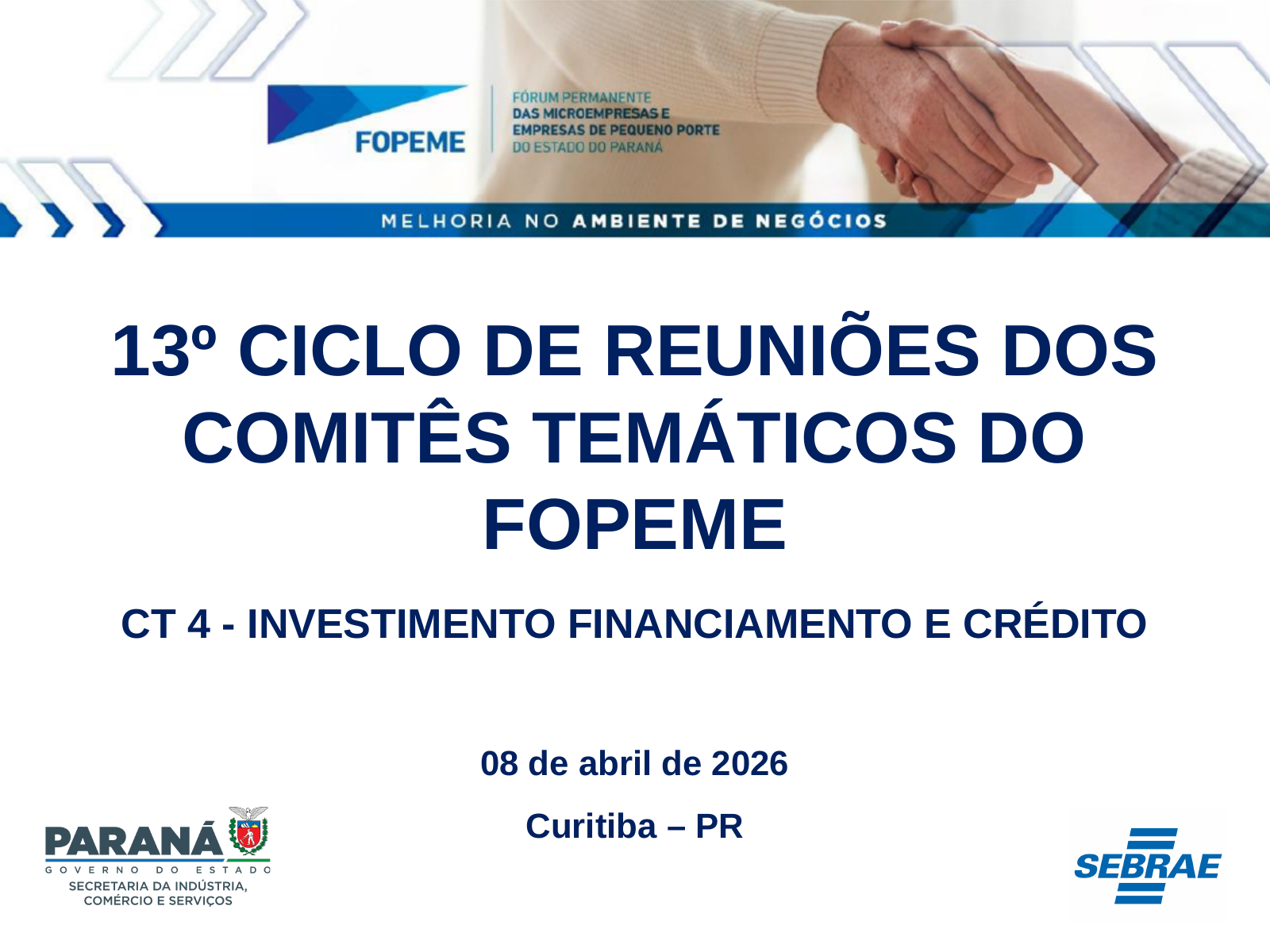

13º CICLO DE REUNIÕES DOS COMITÊS TEMÁTICOS DO FOPEME
CT 4 - INVESTIMENTO FINANCIAMENTO E CRÉDITO
08 de abril de 2026

Curitiba – PR